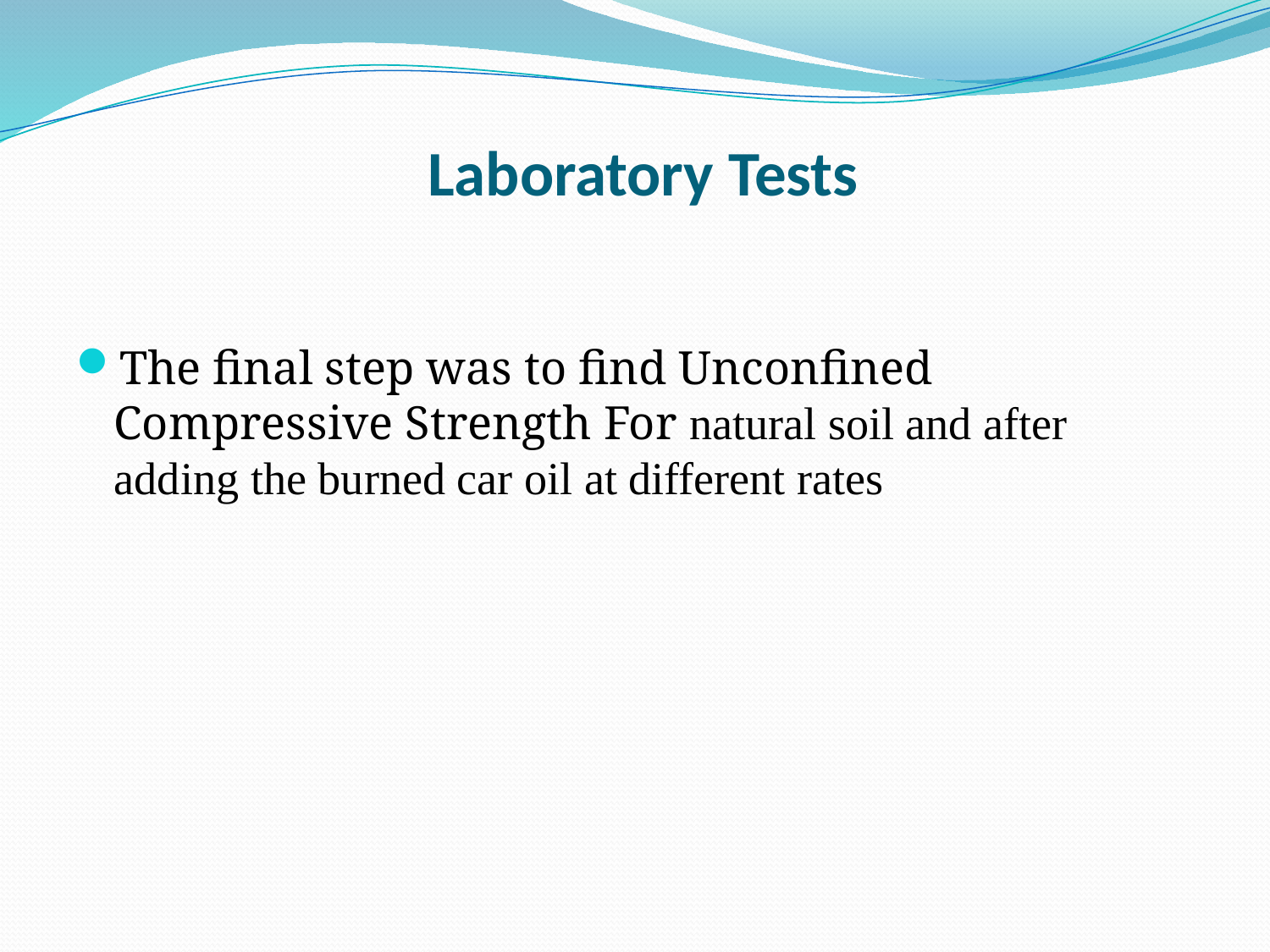

# Laboratory Tests

The final step was to find Unconfined Compressive Strength For natural soil and after adding the burned car oil at different rates